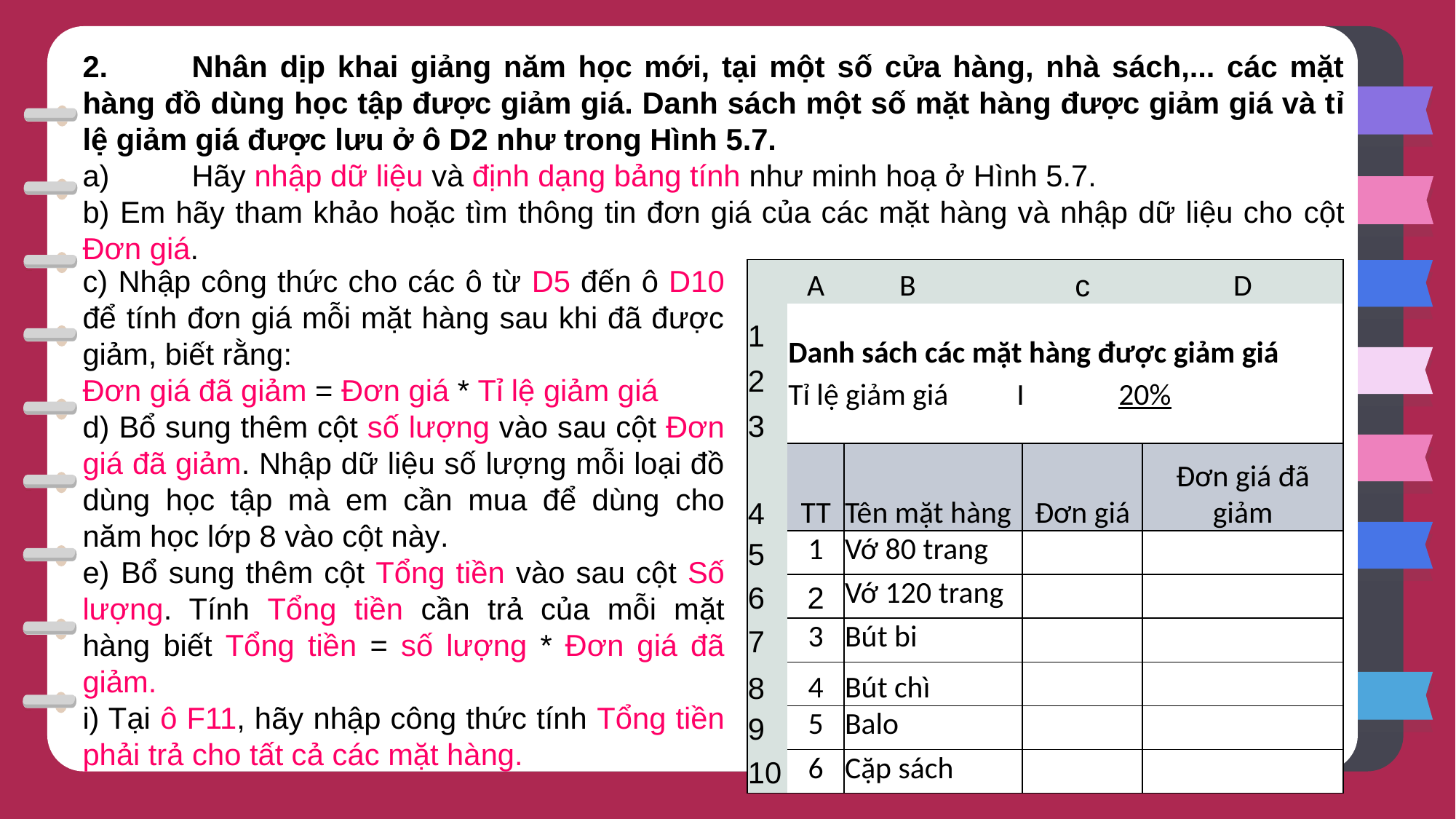

2.	Nhân dịp khai giảng năm học mới, tại một số cửa hàng, nhà sách,... các mặt hàng đồ dùng học tập được giảm giá. Danh sách một số mặt hàng được giảm giá và tỉ lệ giảm giá được lưu ở ô D2 như trong Hình 5.7.
a)	Hãy nhập dữ liệu và định dạng bảng tính như minh hoạ ở Hình 5.7.
 Em hãy tham khảo hoặc tìm thông tin đơn giá của các mặt hàng và nhập dữ liệu cho cột Đơn giá.
c) Nhập công thức cho các ô từ D5 đến ô D10 để tính đơn giá mỗi mặt hàng sau khi đã được giảm, biết rằng:
Đơn giá đã giảm = Đơn giá * Tỉ lệ giảm giá
d) Bổ sung thêm cột số lượng vào sau cột Đơn giá đã giảm. Nhập dữ liệu số lượng mỗi loại đồ dùng học tập mà em cần mua để dùng cho năm học lớp 8 vào cột này.
e) Bổ sung thêm cột Tổng tiền vào sau cột Số lượng. Tính Tổng tiền cần trả của mỗi mặt hàng biết Tổng tiền = số lượng * Đơn giá đã giảm.
i) Tại ô F11, hãy nhập công thức tính Tổng tiền phải trả cho tất cả các mặt hàng.

|  | A | B | c | D |
| --- | --- | --- | --- | --- |
| 1 2 3 | Danh sách các mặt hàng được giảm giá Tỉ lệ giảm giá I 20% |  |  |  |
| 4 | TT | Tên mặt hàng | Đơn giá | Đơn giá đã giảm |
| 5 | 1 | Vớ 80 trang |  |  |
| 6 | 2 | Vớ 120 trang |  |  |
| 7 | 3 | Bút bi |  |  |
| 8 | 4 | Bút chì |  |  |
| 9 | 5 | Balo |  |  |
| 10 | 6 | Cặp sách |  |  |